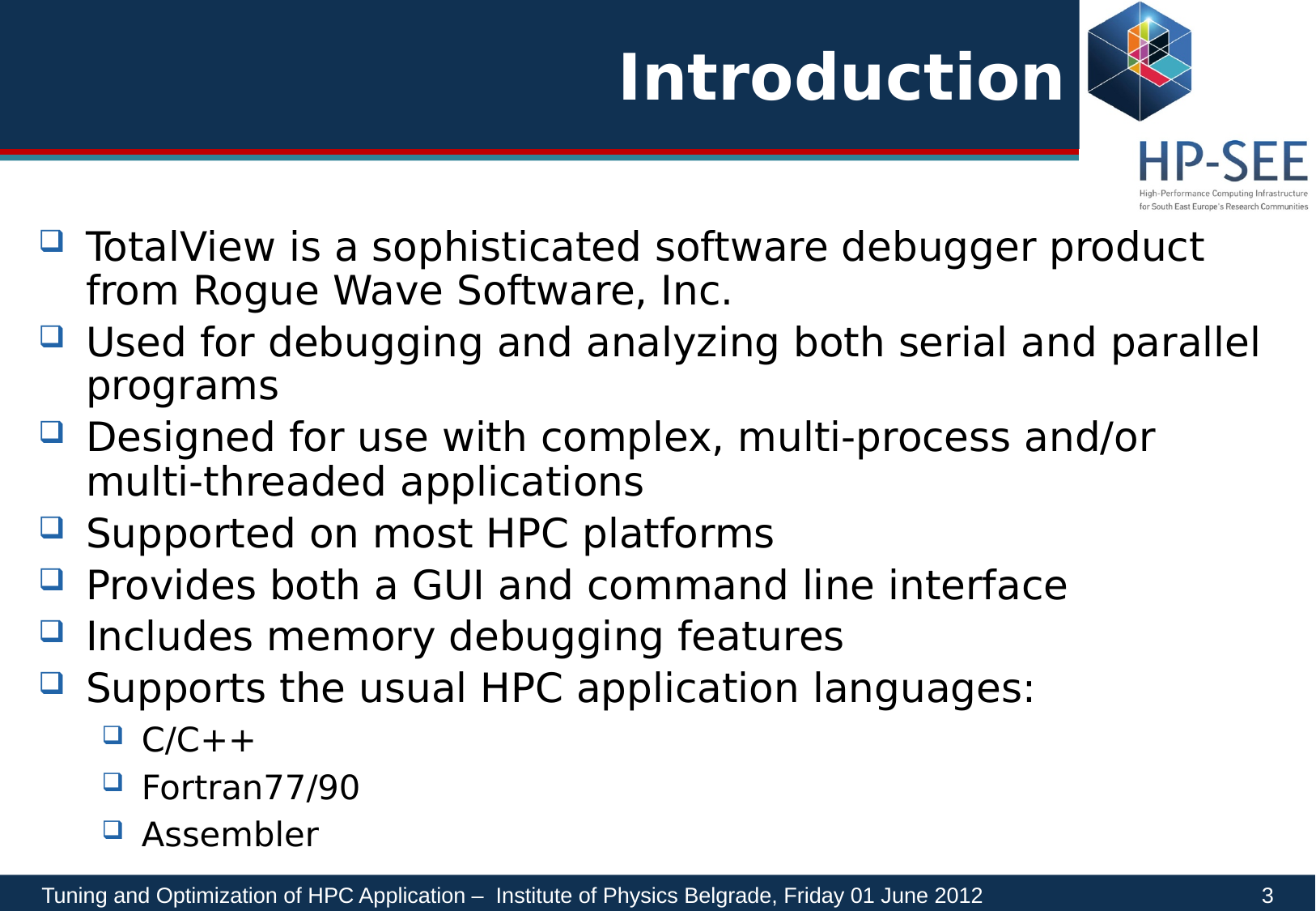

# Introduction
TotalView is a sophisticated software debugger product from Rogue Wave Software, Inc.
Used for debugging and analyzing both serial and parallel programs
Designed for use with complex, multi-process and/or multi-threaded applications
Supported on most HPC platforms
Provides both a GUI and command line interface
Includes memory debugging features
Supports the usual HPC application languages:
C/C++
Fortran77/90
Assembler

Tuning and Optimization of HPC Application –  Institute of Physics Belgrade, Friday 01 June 2012		                     3